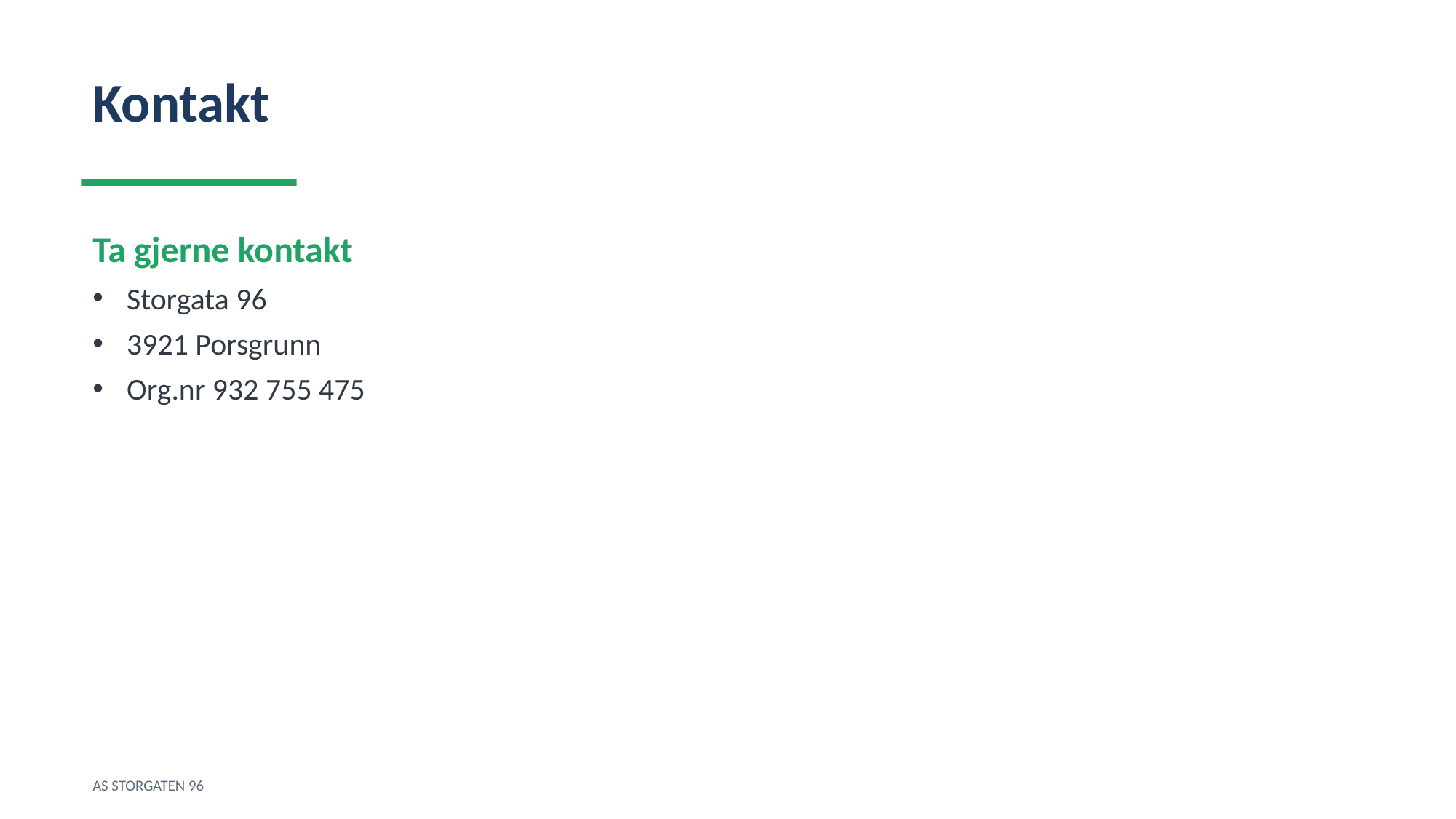

Kontakt

Ta gjerne kontakt
Storgata 96
3921 Porsgrunn
Org.nr 932 755 475
AS STORGATEN 96